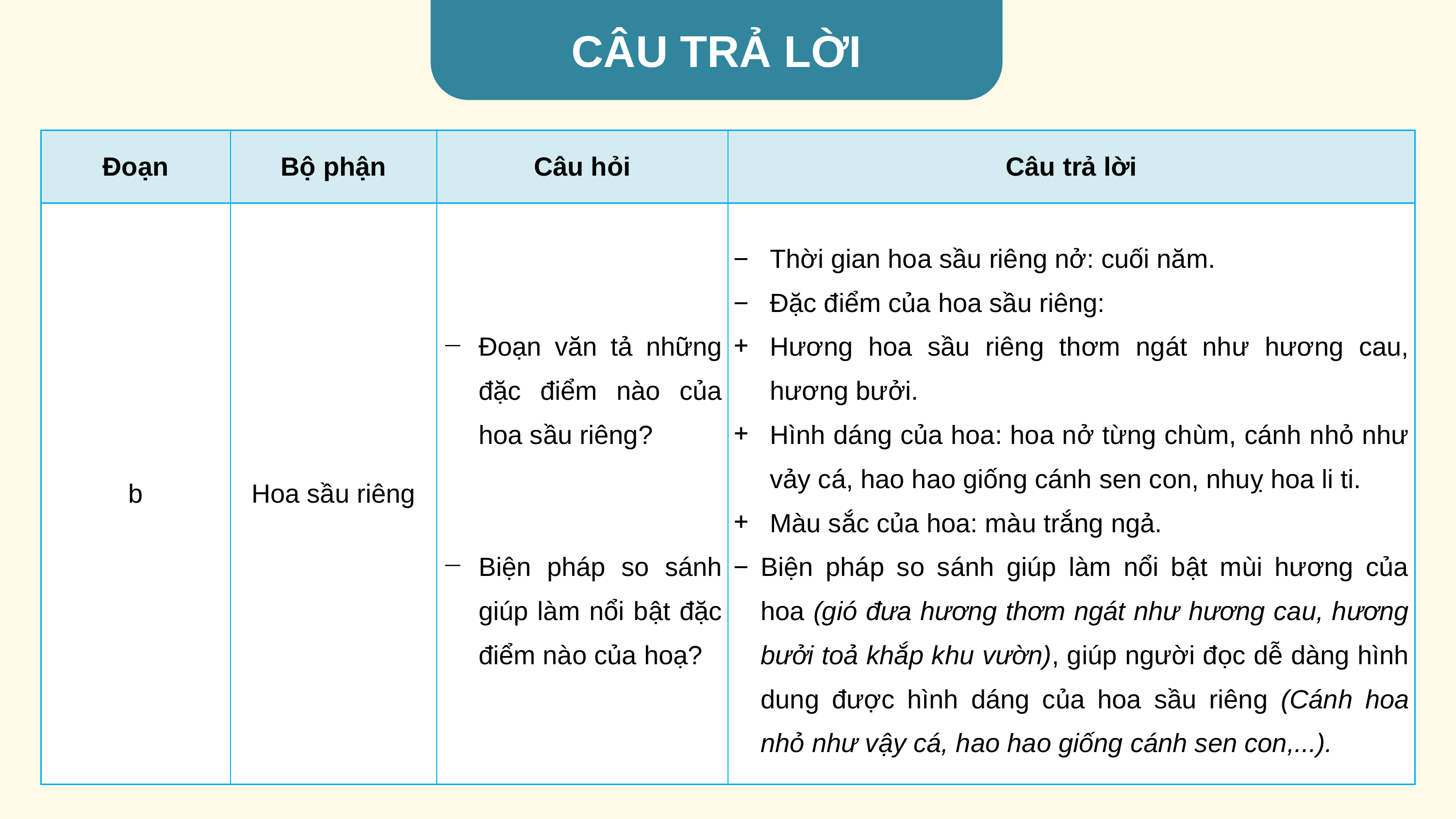

CÂU TRẢ LỜI
| Đoạn | Bộ phận | Câu hỏi | Câu trả lời |
| --- | --- | --- | --- |
| b | Hoa sầu riêng | Đoạn văn tả những đặc điểm nào của hoa sầu riêng?   Biện pháp so sánh giúp làm nổi bật đặc điểm nào của hoạ? | Thời gian hoa sầu riêng nở: cuối năm. Đặc điểm của hoa sầu riêng: Hương hoa sầu riêng thơm ngát như hương cau, hương bưởi. Hình dáng của hoa: hoa nở từng chùm, cánh nhỏ như vảy cá, hao hao giống cánh sen con, nhuỵ hoa li ti. Màu sắc của hoa: màu trắng ngả. Biện pháp so sánh giúp làm nổi bật mùi hương của hoa (gió đưa hương thơm ngát như hương cau, hương bưởi toả khắp khu vườn), giúp người đọc dễ dàng hình dung được hình dáng của hoa sầu riêng (Cánh hoa nhỏ như vậy cá, hao hao giống cánh sen con,...). |